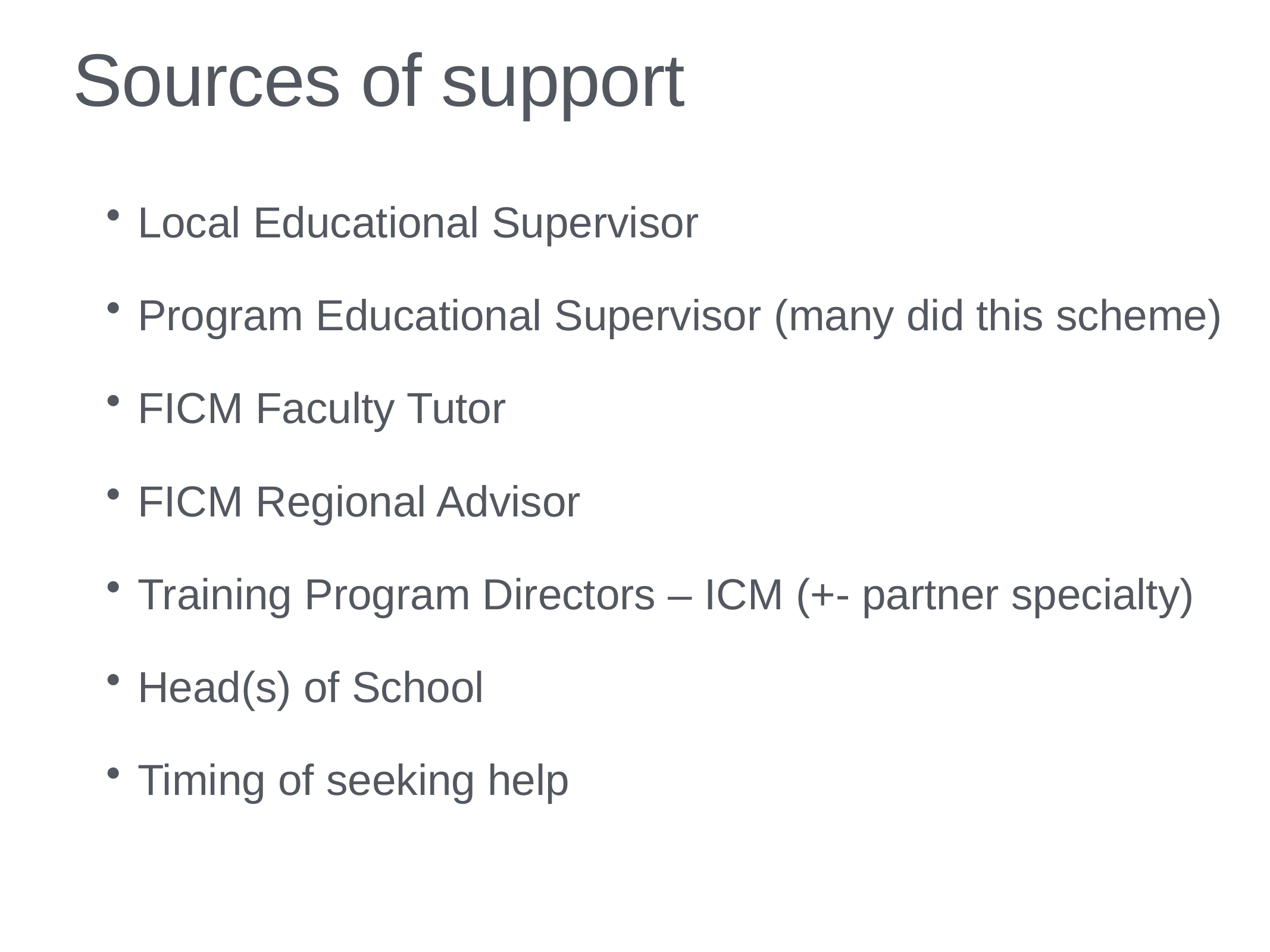

# Sources of support
Local Educational Supervisor
Program Educational Supervisor (many did this scheme)
FICM Faculty Tutor
FICM Regional Advisor
Training Program Directors – ICM (+- partner specialty)
Head(s) of School
Timing of seeking help